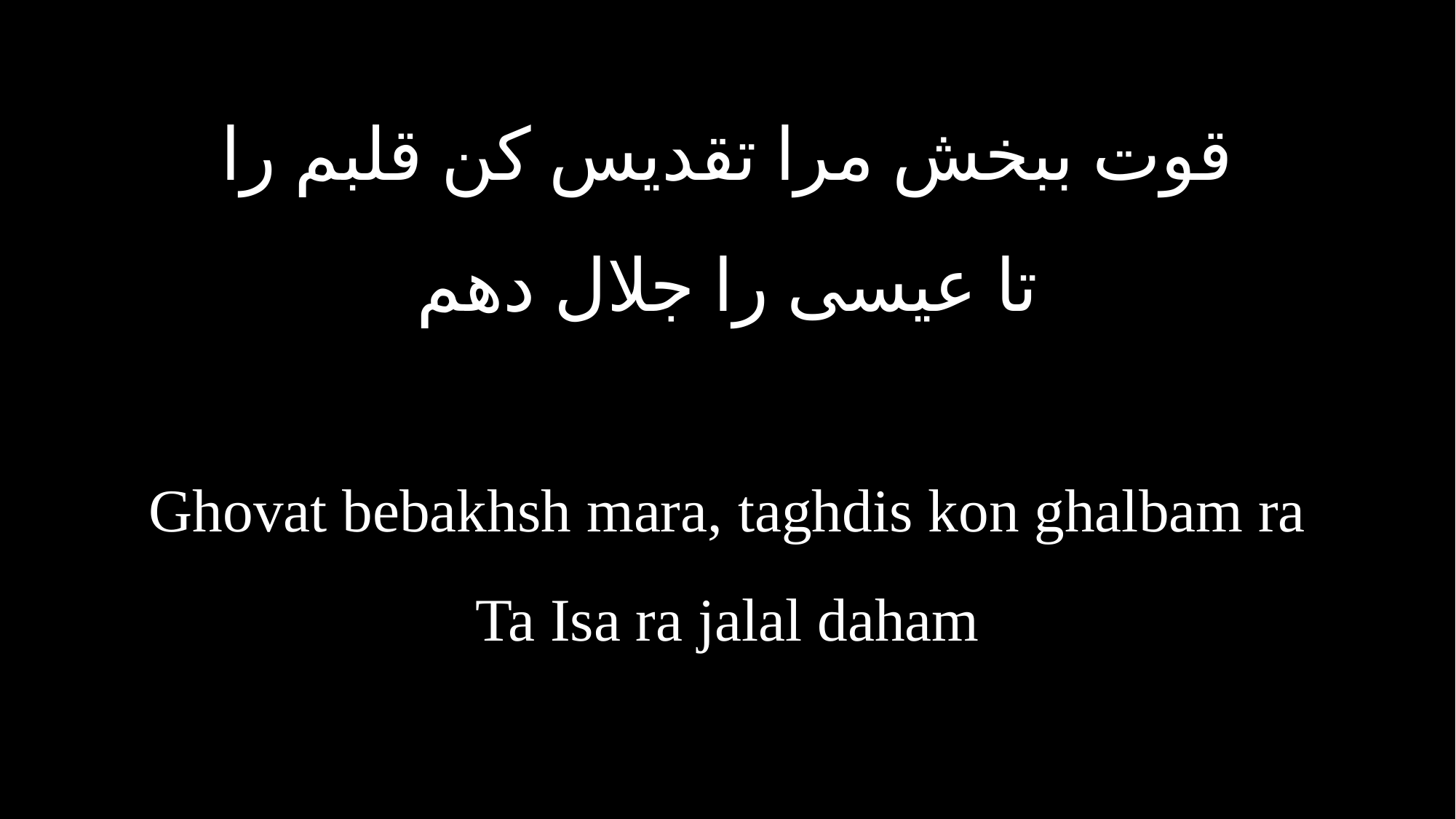

قوت ببخش مرا تقدیس کن قلبم را
تا عیسی را جلال دهم

Ghovat bebakhsh mara, taghdis kon ghalbam ra
Ta Isa ra jalal daham